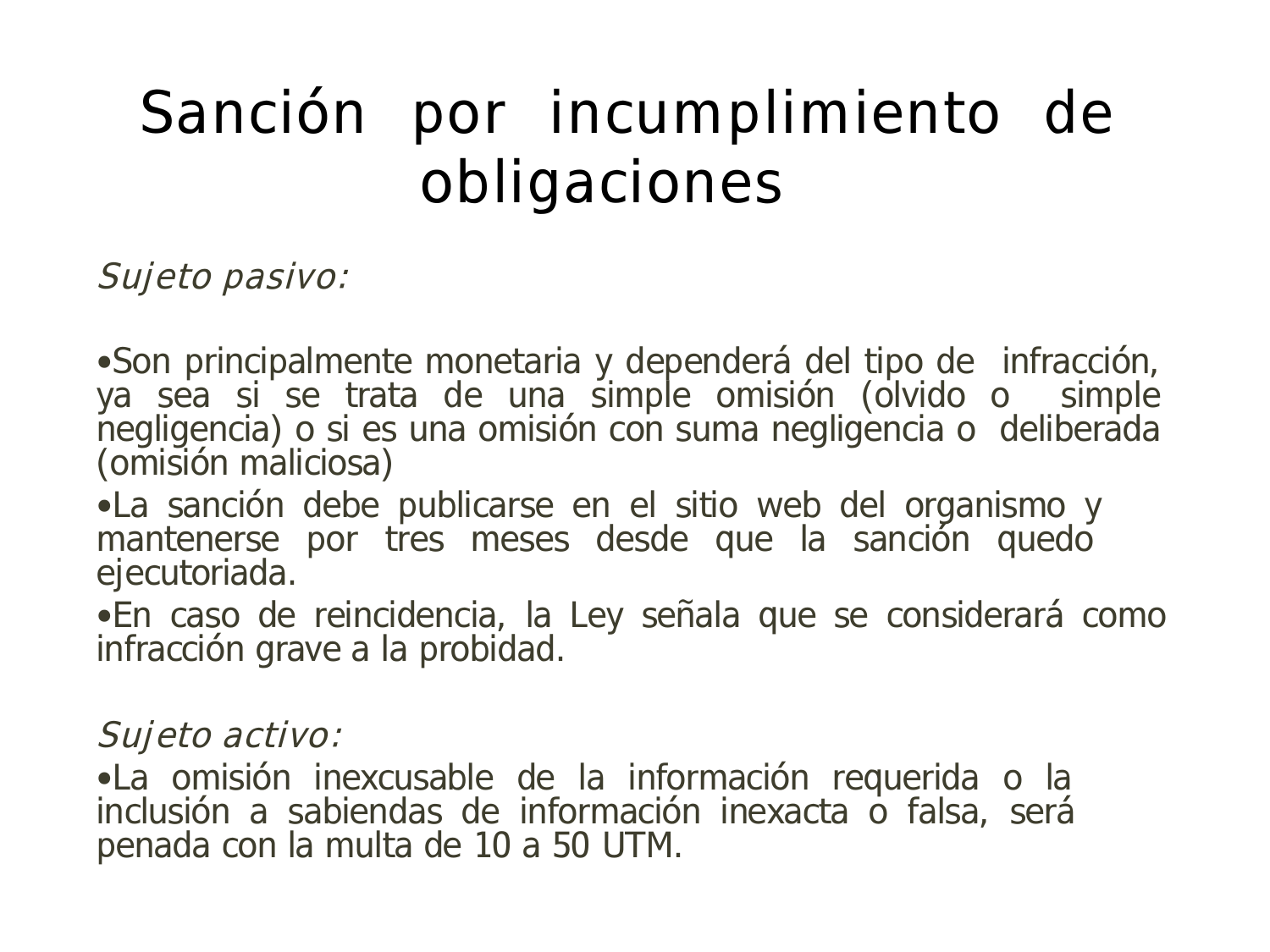

# Sanción por incumplimiento de  obligaciones
Sujeto pasivo:

•Son principalmente monetaria y dependerá del tipo de  infracción, ya sea si se trata de una simple omisión (olvido o  simple negligencia) o si es una omisión con suma negligencia o  deliberada (omisión maliciosa)
•La sanción debe publicarse en el sitio web del organismo y  mantenerse por tres meses desde que la sanción quedo  ejecutoriada.
•En caso de reincidencia, la Ley señala que se considerará como  infracción grave a la probidad.

Sujeto activo:
•La omisión inexcusable de la información requerida o la  inclusión a sabiendas de información inexacta o falsa, será  penada con la multa de 10 a 50 UTM.